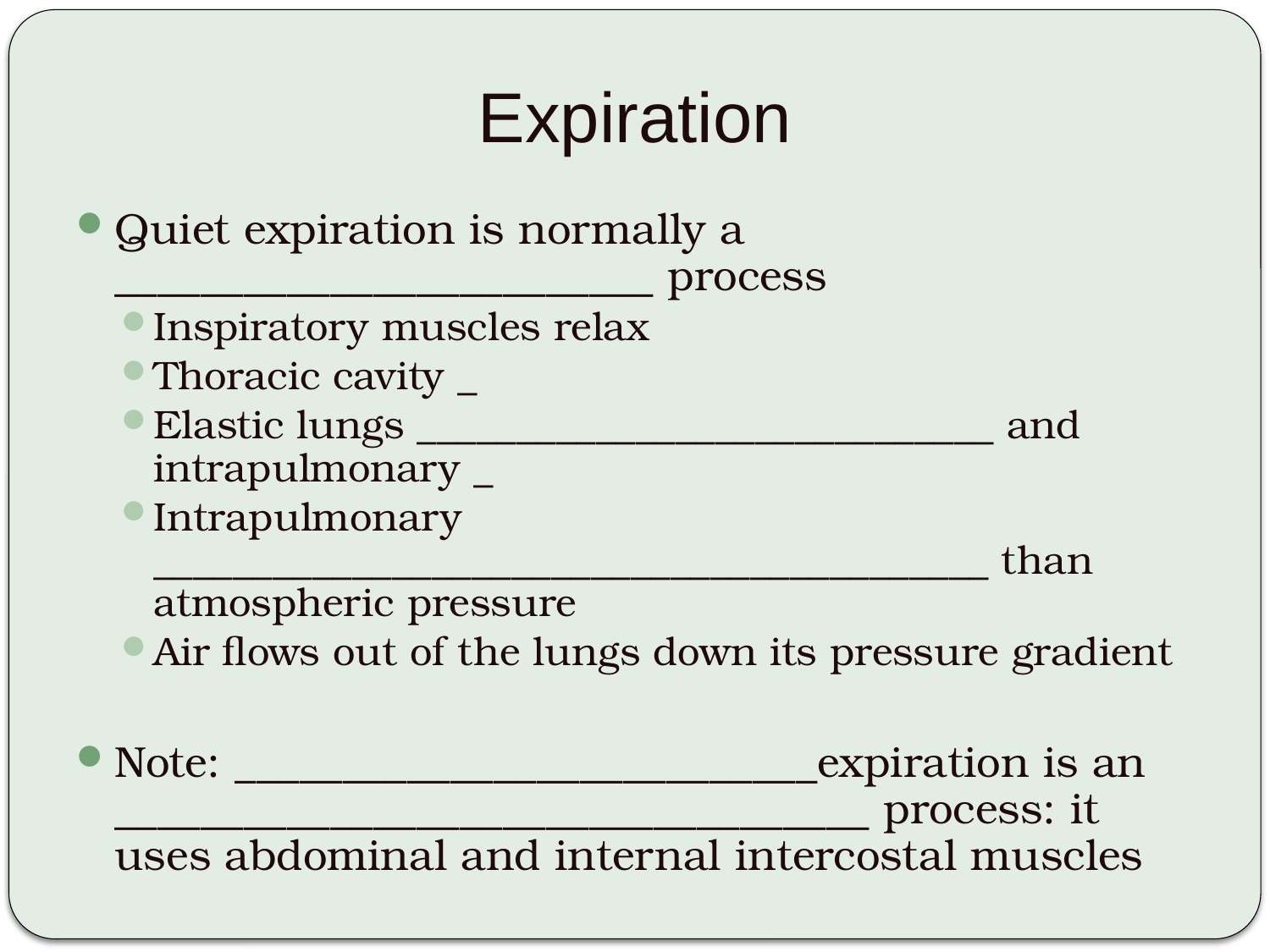

# Expiration
Quiet expiration is normally a _________________________ process
Inspiratory muscles relax
Thoracic cavity _
Elastic lungs _____________________________ and intrapulmonary _
Intrapulmonary __________________________________________ than atmospheric pressure
Air flows out of the lungs down its pressure gradient

Note: ___________________________expiration is an ___________________________________ process: it uses abdominal and internal intercostal muscles